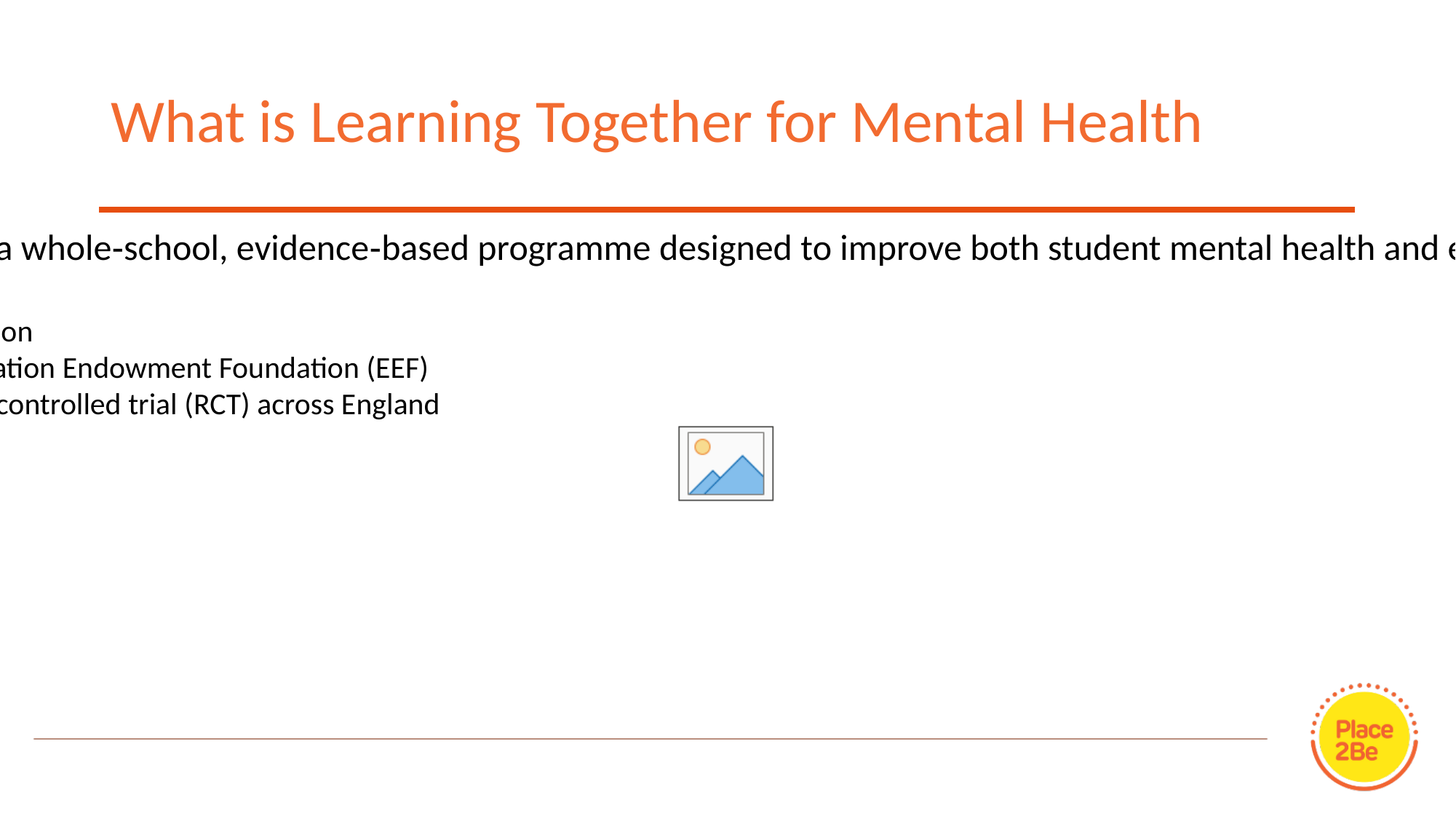

# What is Learning Together for Mental Health
Learning Together Mental Health (LTMH) is a whole‑school, evidence‑based programme designed to improve both student mental health and educational outcomes in secondary schools.

Developed by researchers at University College London
Delivered by Place2Be, in partnership with the Education Endowment Foundation (EEF)
Will be evaluated through a large‑scale randomised controlled trial (RCT) across England